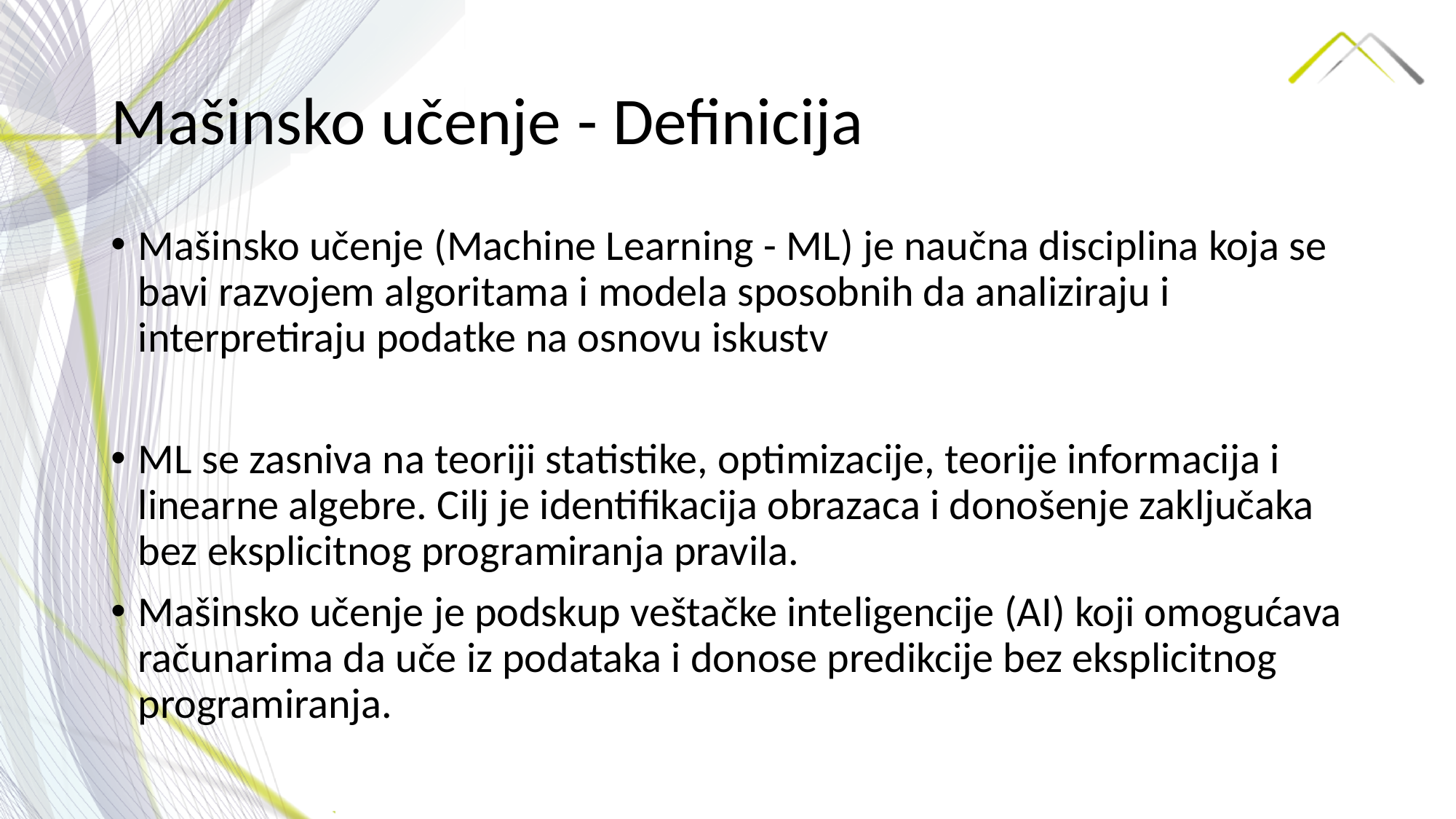

# Mašinsko učenje - Definicija
Mašinsko učenje (Machine Learning - ML) je naučna disciplina koja se bavi razvojem algoritama i modela sposobnih da analiziraju i interpretiraju podatke na osnovu iskustv

ML se zasniva na teoriji statistike, optimizacije, teorije informacija i linearne algebre. Cilj je identifikacija obrazaca i donošenje zaključaka bez eksplicitnog programiranja pravila.
Mašinsko učenje je podskup veštačke inteligencije (AI) koji omogućava računarima da uče iz podataka i donose predikcije bez eksplicitnog programiranja.